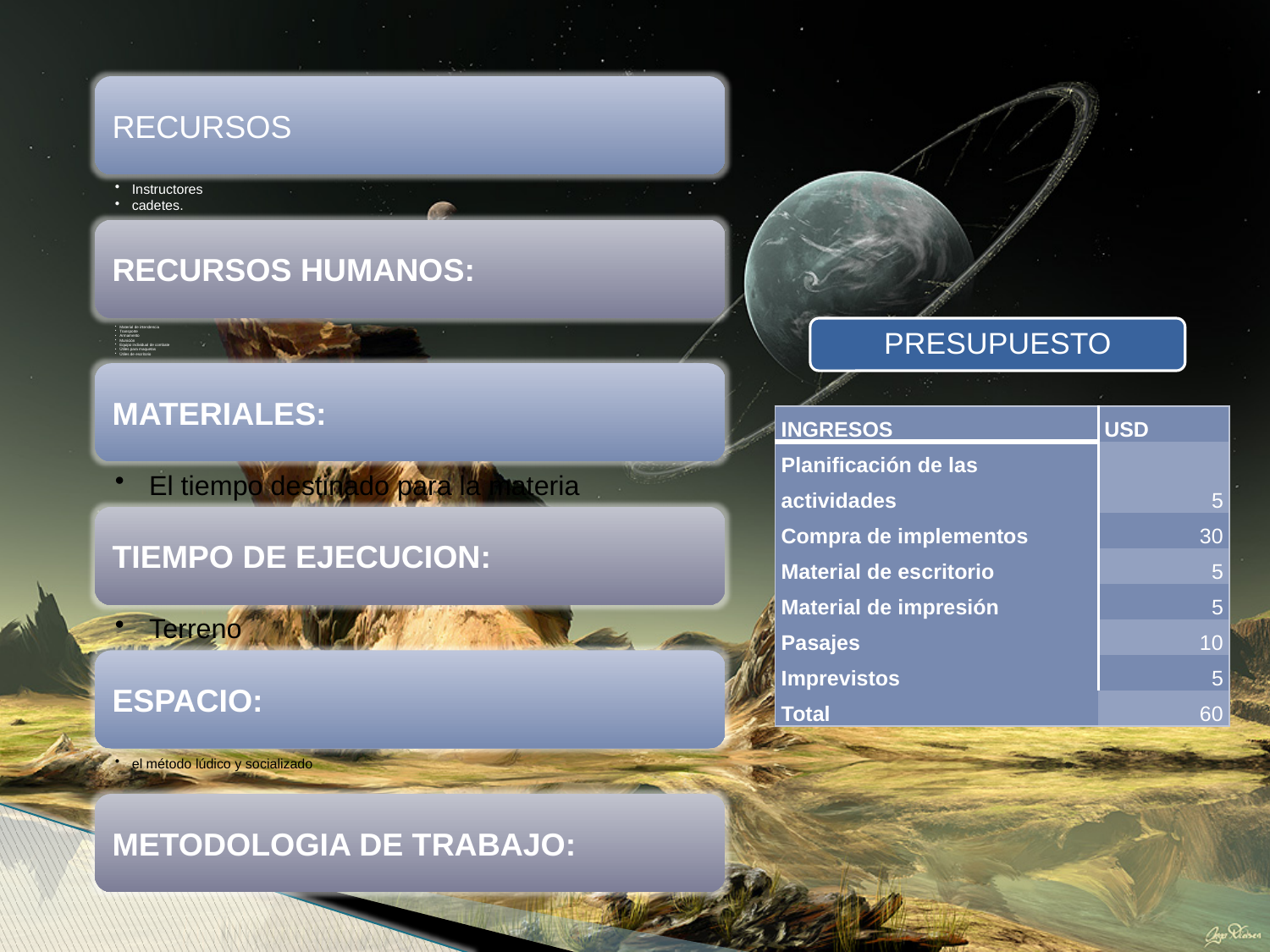

RECURSOS
RECURSOS HUMANOS:
Instructores
cadetes.
MATERIALES:
Material de intendencia
Transporte
Armamento
Munición
Equipo individual de combate
Útiles para maquetas
Útiles de escritorio
TIEMPO DE EJECUCION:
El tiempo destinado para la materia
ESPACIO:
Terreno
METODOLOGIA DE TRABAJO:
el método lúdico y socializado

PRESUPUESTO
| INGRESOS | USD |
| --- | --- |
| Planificación de las actividades | 5 |
| Compra de implementos | 30 |
| Material de escritorio | 5 |
| Material de impresión | 5 |
| Pasajes | 10 |
| Imprevistos | 5 |
| Total | 60 |